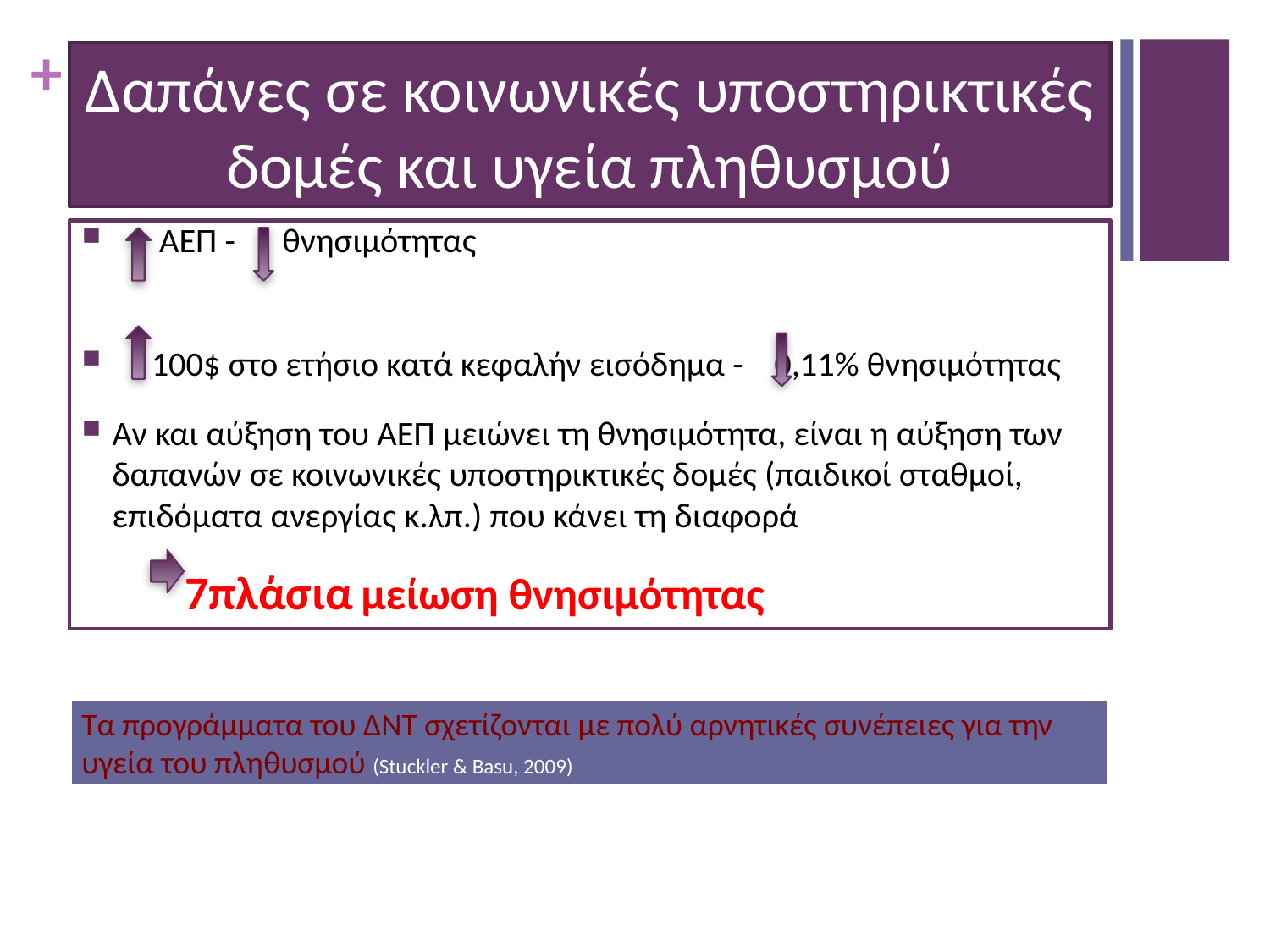

# Δαπάνες σε κοινωνικές υποστηρικτικές δομές και υγεία πληθυσμού
      ΑΕΠ -      θνησιμότητας

     100$ στο ετήσιο κατά κεφαλήν εισόδημα -    0,11% θνησιμότητας
Αν και αύξηση του ΑΕΠ μειώνει τη θνησιμότητα, είναι η αύξηση των δαπανών σε κοινωνικές υποστηρικτικές δομές (παιδικοί σταθμοί, επιδόματα ανεργίας κ.λπ.) που κάνει τη διαφορά
	7πλάσια μείωση θνησιμότητας

Τα προγράμματα του ΔΝΤ σχετίζονται με πολύ αρνητικές συνέπειες για την υγεία του πληθυσμού (Stuckler & Basu, 2009)